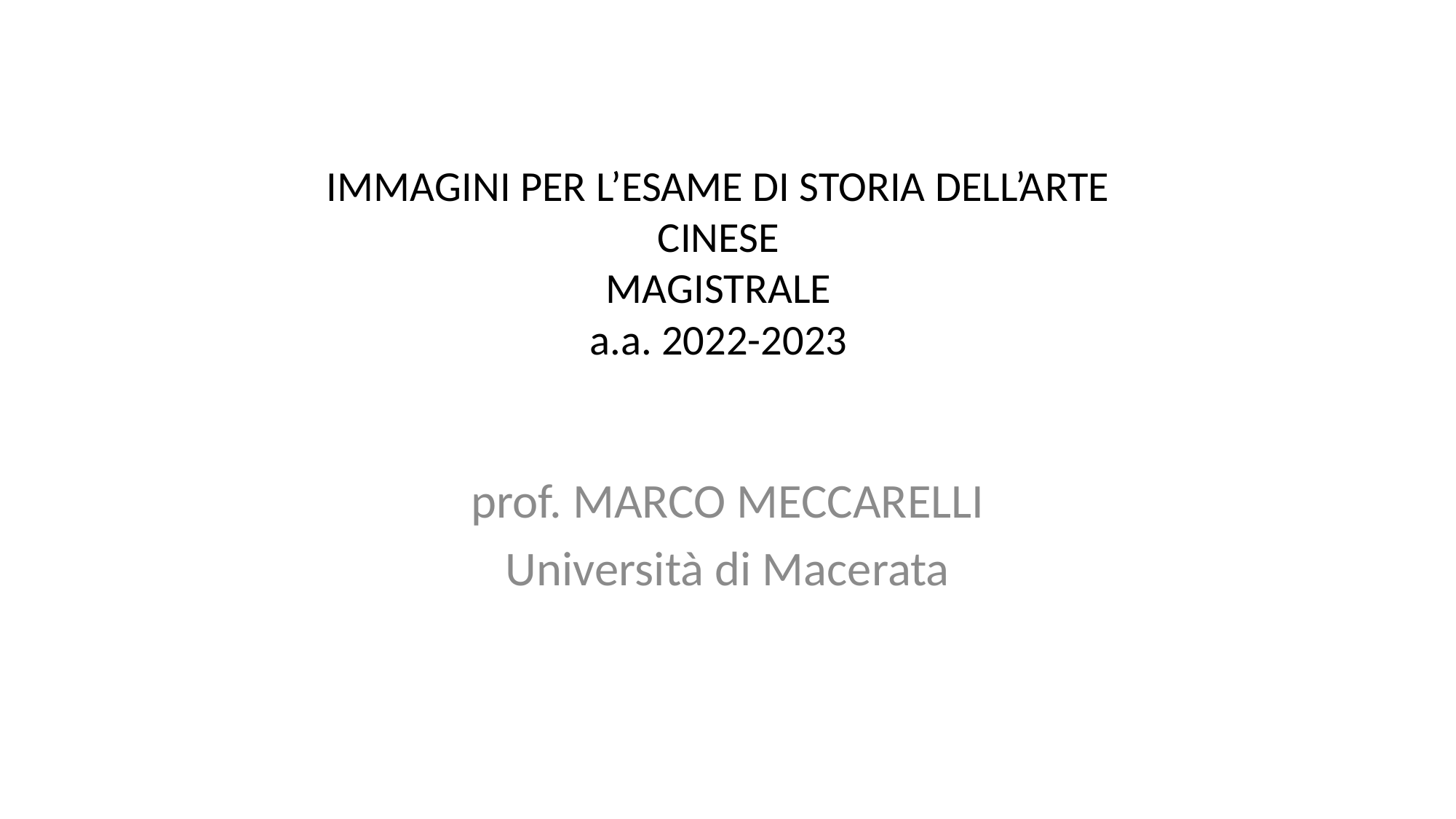

# IMMAGINI PER L’ESAME DI STORIA DELL’ARTE CINESE MAGISTRALE a.a. 2022-2023
prof. MARCO MECCARELLI
Università di Macerata